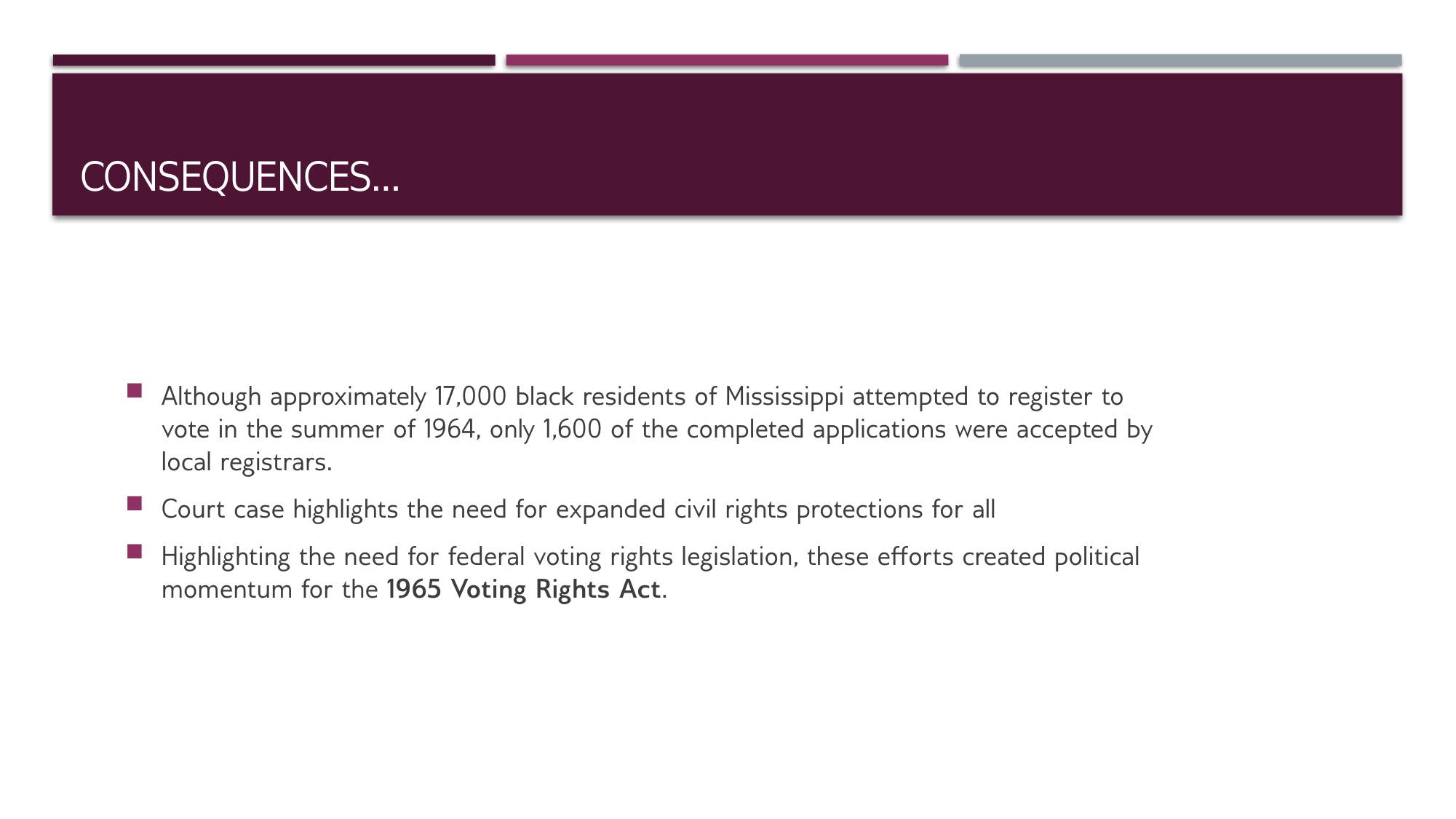

# Consequences…
Although approximately 17,000 black residents of Mississippi attempted to register to vote in the summer of 1964, only 1,600 of the completed applications were accepted by local registrars.
Court case highlights the need for expanded civil rights protections for all
Highlighting the need for federal voting rights legislation, these efforts created political momentum for the 1965 Voting Rights Act.